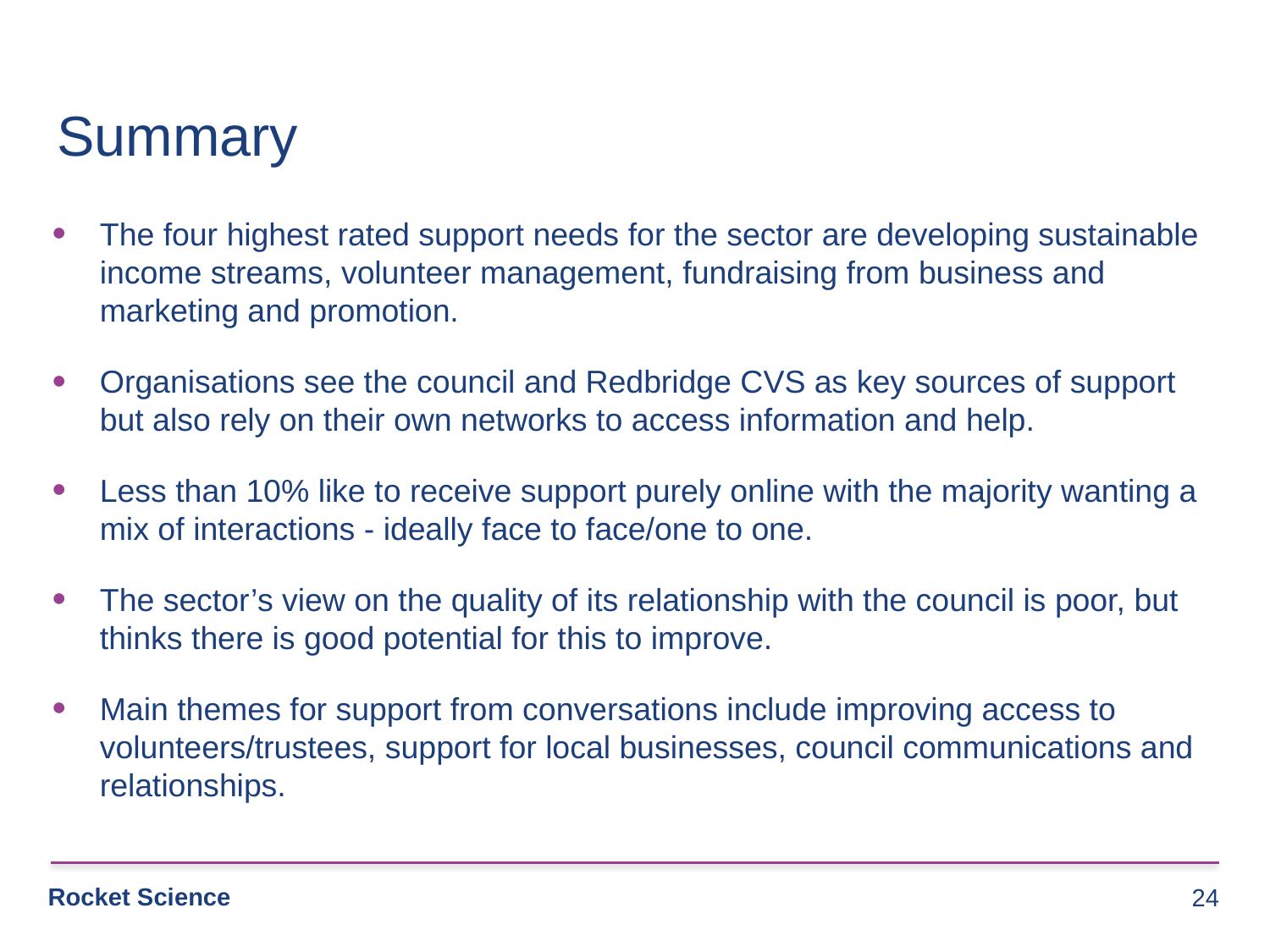

Summary
The four highest rated support needs for the sector are developing sustainable income streams, volunteer management, fundraising from business and marketing and promotion.
Organisations see the council and Redbridge CVS as key sources of support but also rely on their own networks to access information and help.
Less than 10% like to receive support purely online with the majority wanting a mix of interactions - ideally face to face/one to one.
The sector’s view on the quality of its relationship with the council is poor, but thinks there is good potential for this to improve.
Main themes for support from conversations include improving access to volunteers/trustees, support for local businesses, council communications and relationships.